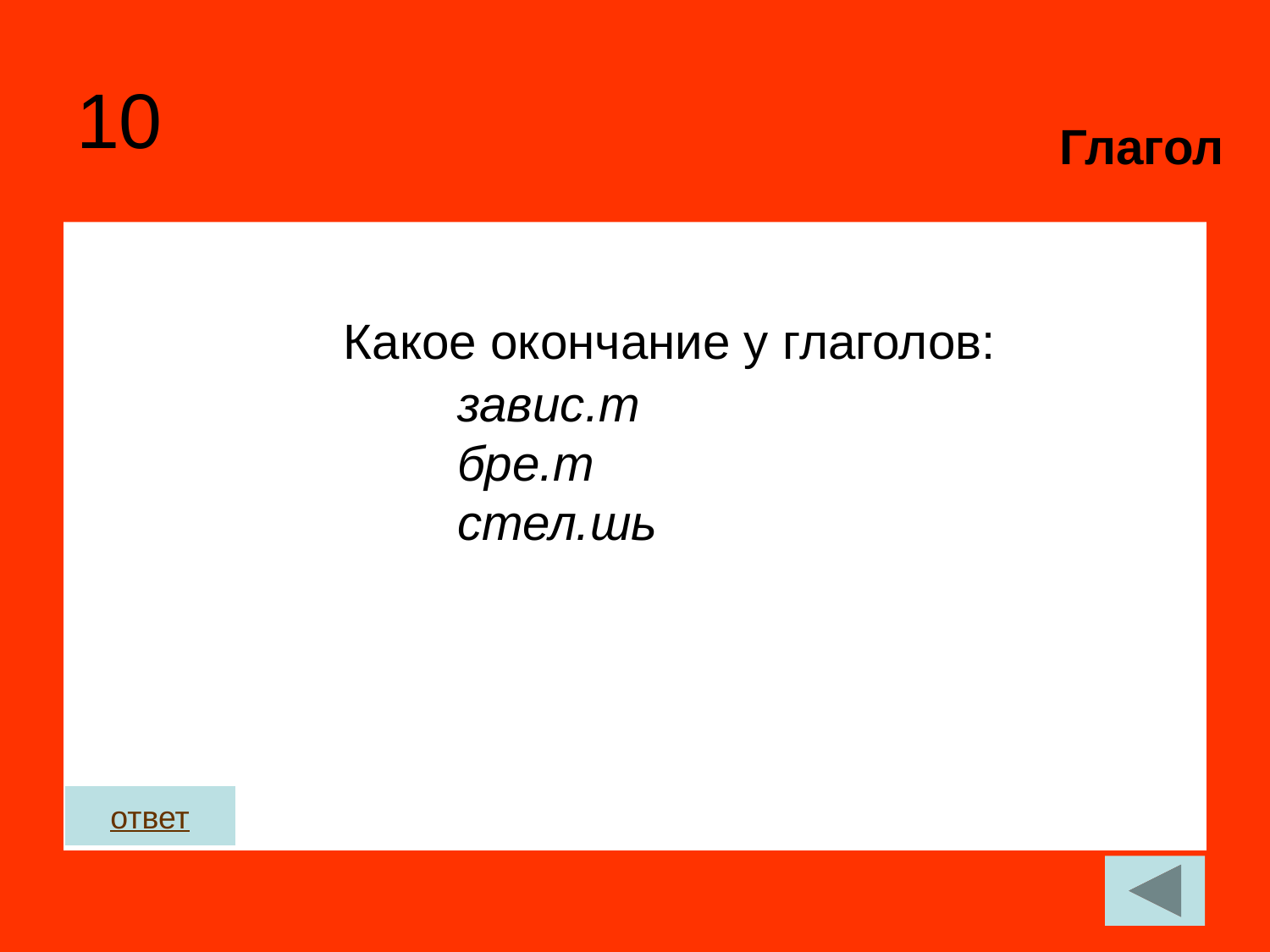

Какое окончание у глаголов:
 			завис.т
 			бре.т
 			стел.шь

Глагол
10
ответ